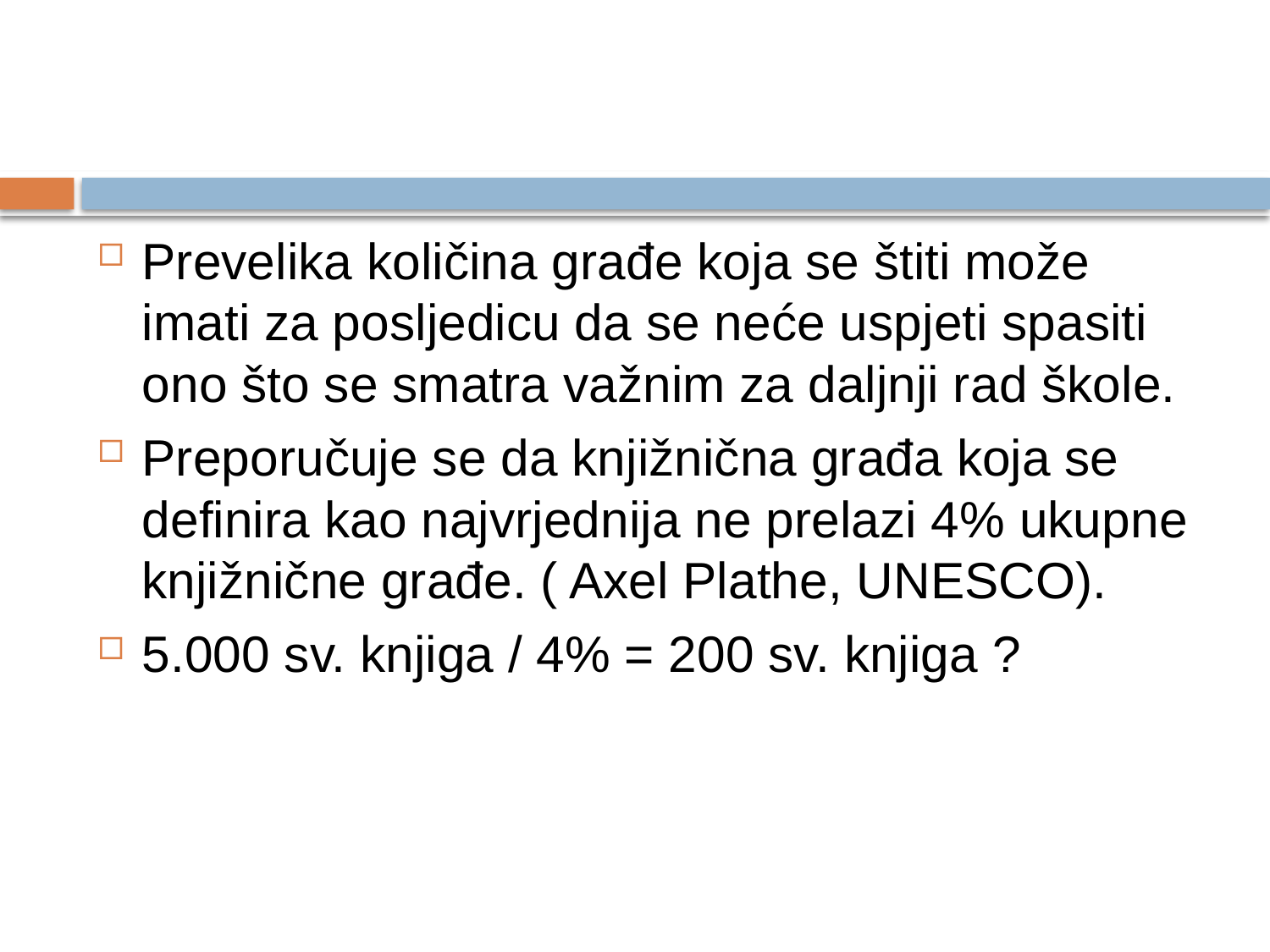

#
Prevelika količina građe koja se štiti može imati za posljedicu da se neće uspjeti spasiti ono što se smatra važnim za daljnji rad škole.
Preporučuje se da knjižnična građa koja se definira kao najvrjednija ne prelazi 4% ukupne knjižnične građe. ( Axel Plathe, UNESCO).
5.000 sv. knjiga / 4% = 200 sv. knjiga ?